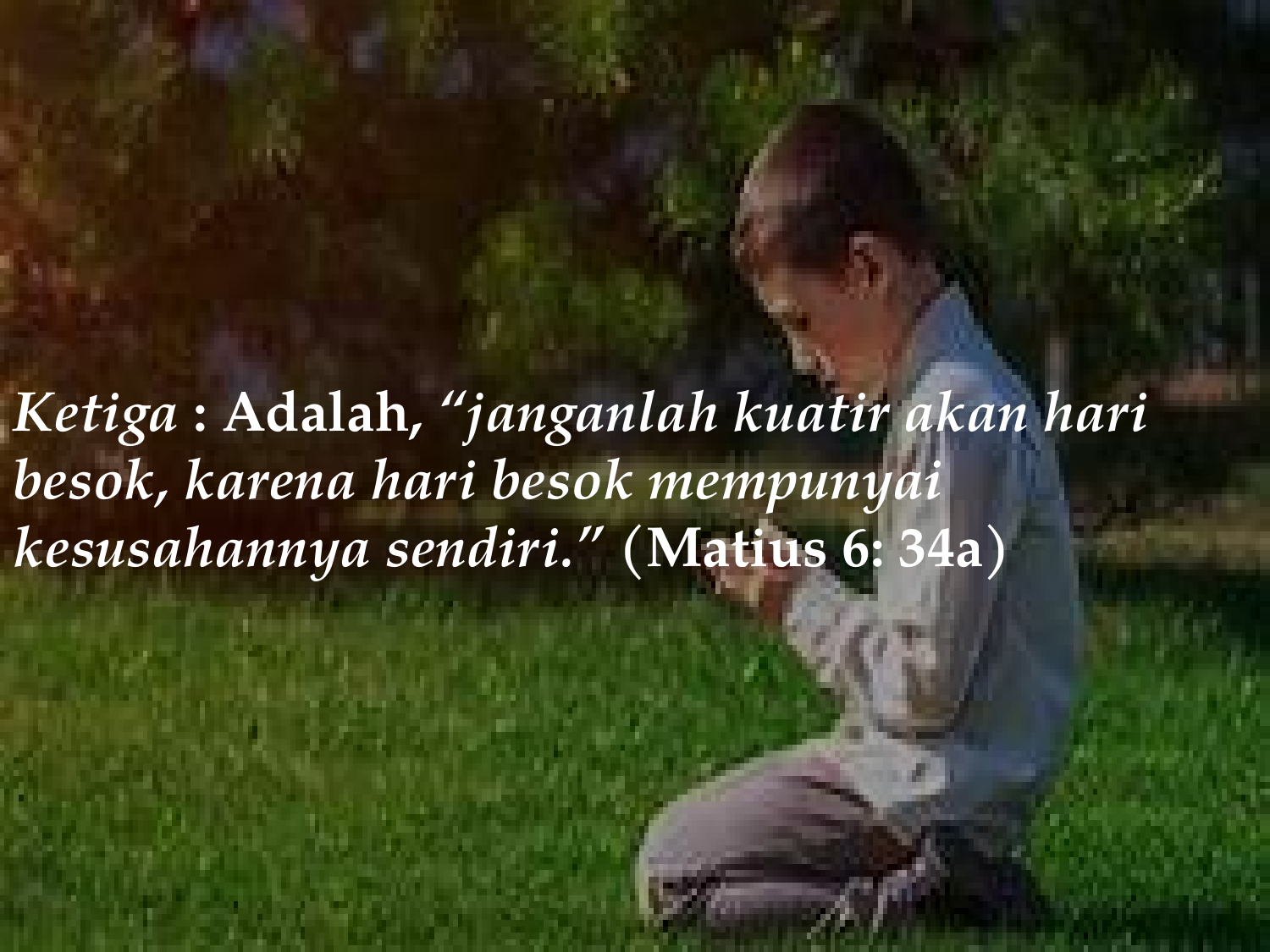

# Ketiga : Adalah, “janganlah kuatir akan hari besok, karena hari besok mempunyai kesusahannya sendiri.” (Matius 6: 34a)